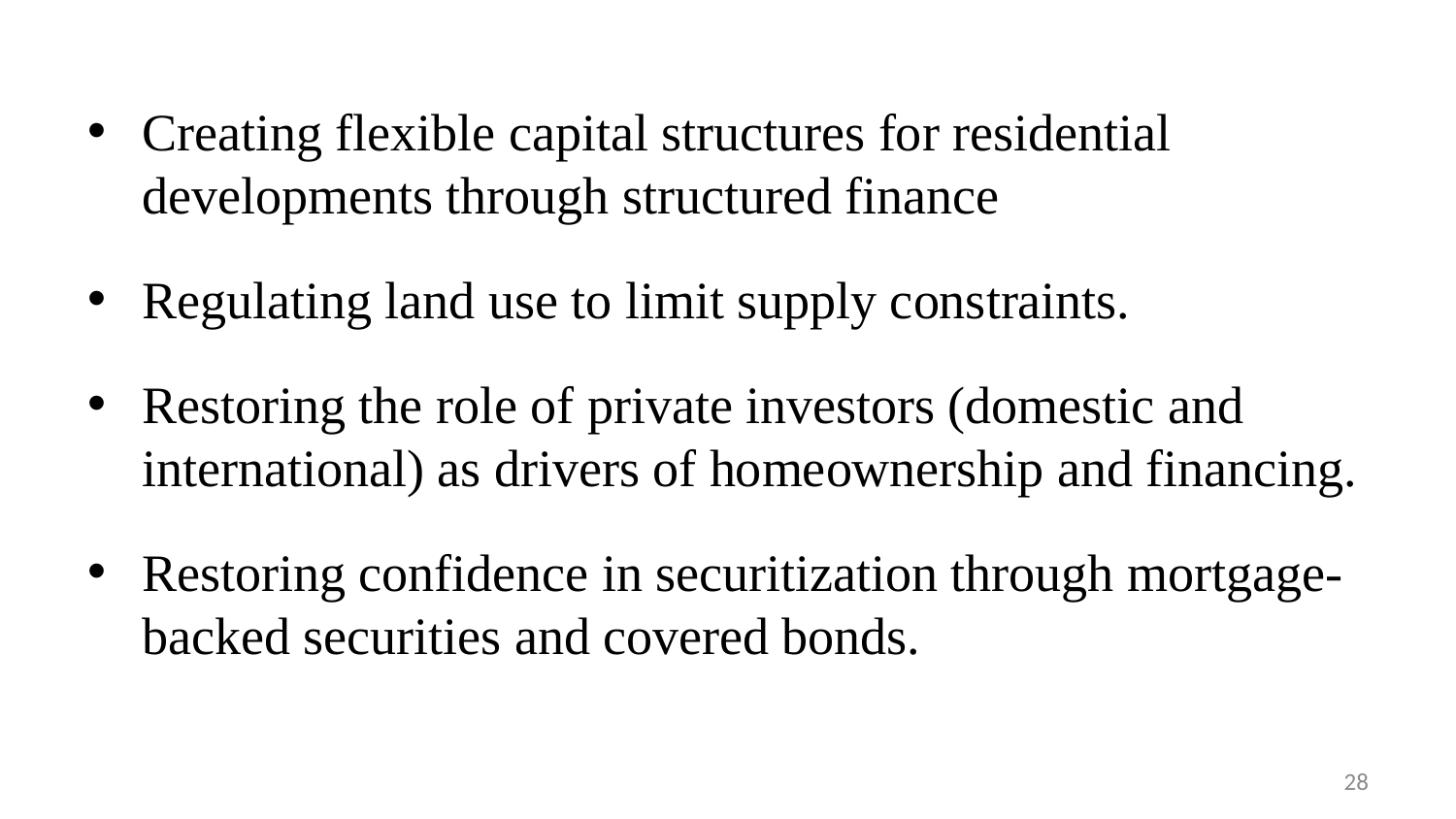

Creating flexible capital structures for residential developments through structured finance

Regulating land use to limit supply constraints.

Restoring the role of private investors (domestic and international) as drivers of homeownership and financing.

Restoring confidence in securitization through mortgage-backed securities and covered bonds.

28